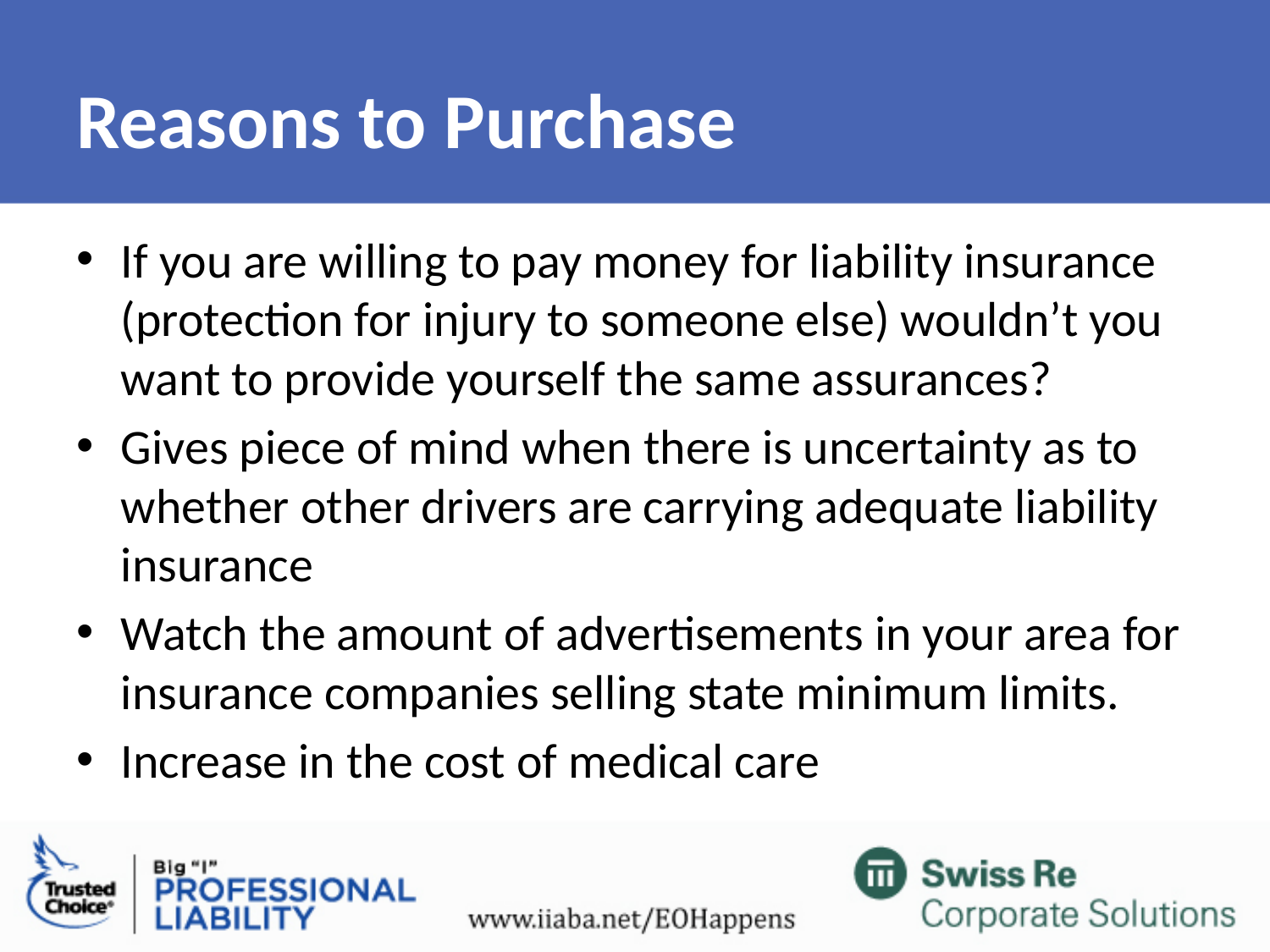

# Reasons to Purchase
If you are willing to pay money for liability insurance (protection for injury to someone else) wouldn’t you want to provide yourself the same assurances?
Gives piece of mind when there is uncertainty as to whether other drivers are carrying adequate liability insurance
Watch the amount of advertisements in your area for insurance companies selling state minimum limits.
Increase in the cost of medical care